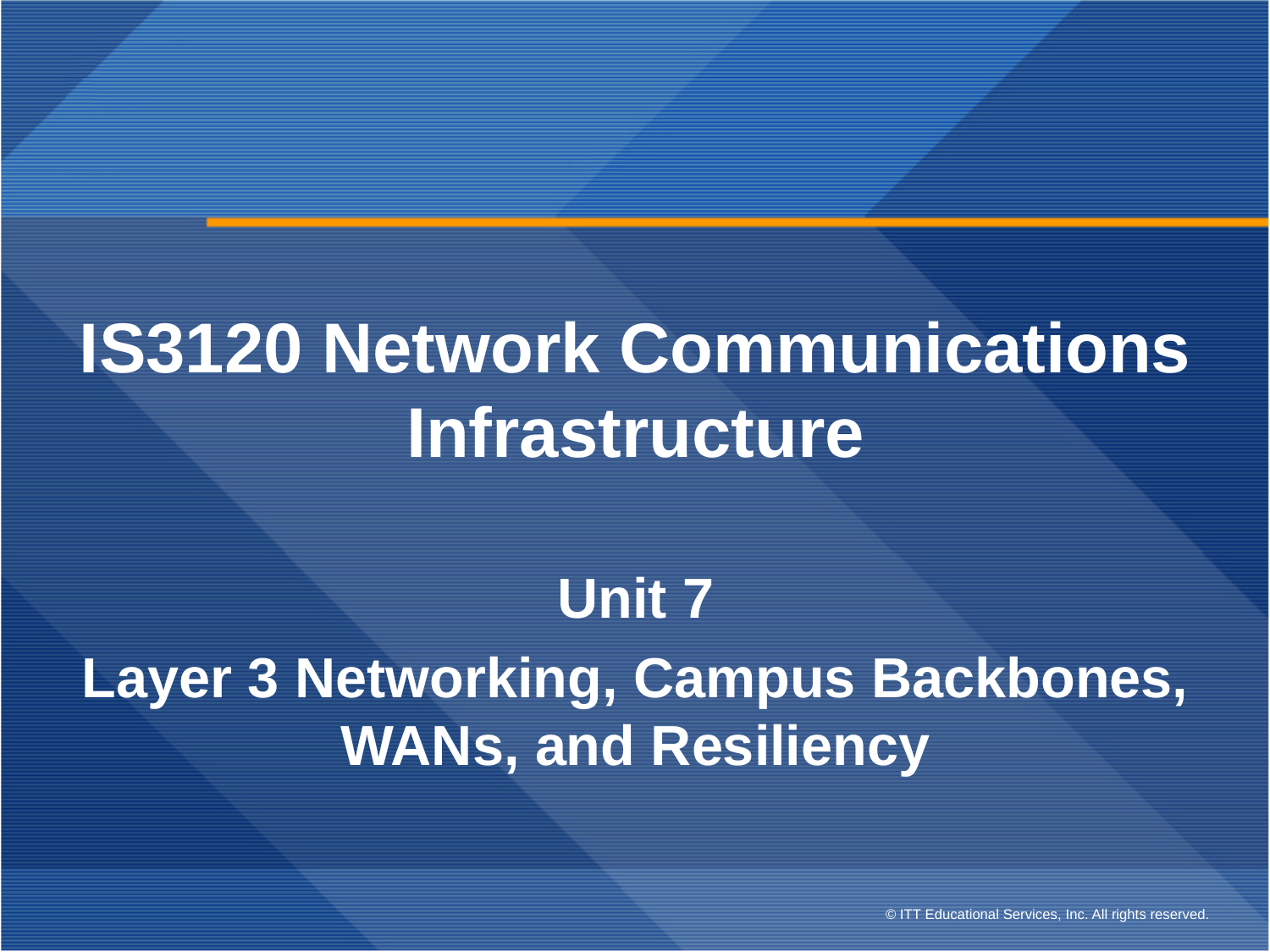

IS3120 Network Communications Infrastructure

Unit 7
Layer 3 Networking, Campus Backbones, WANs, and Resiliency